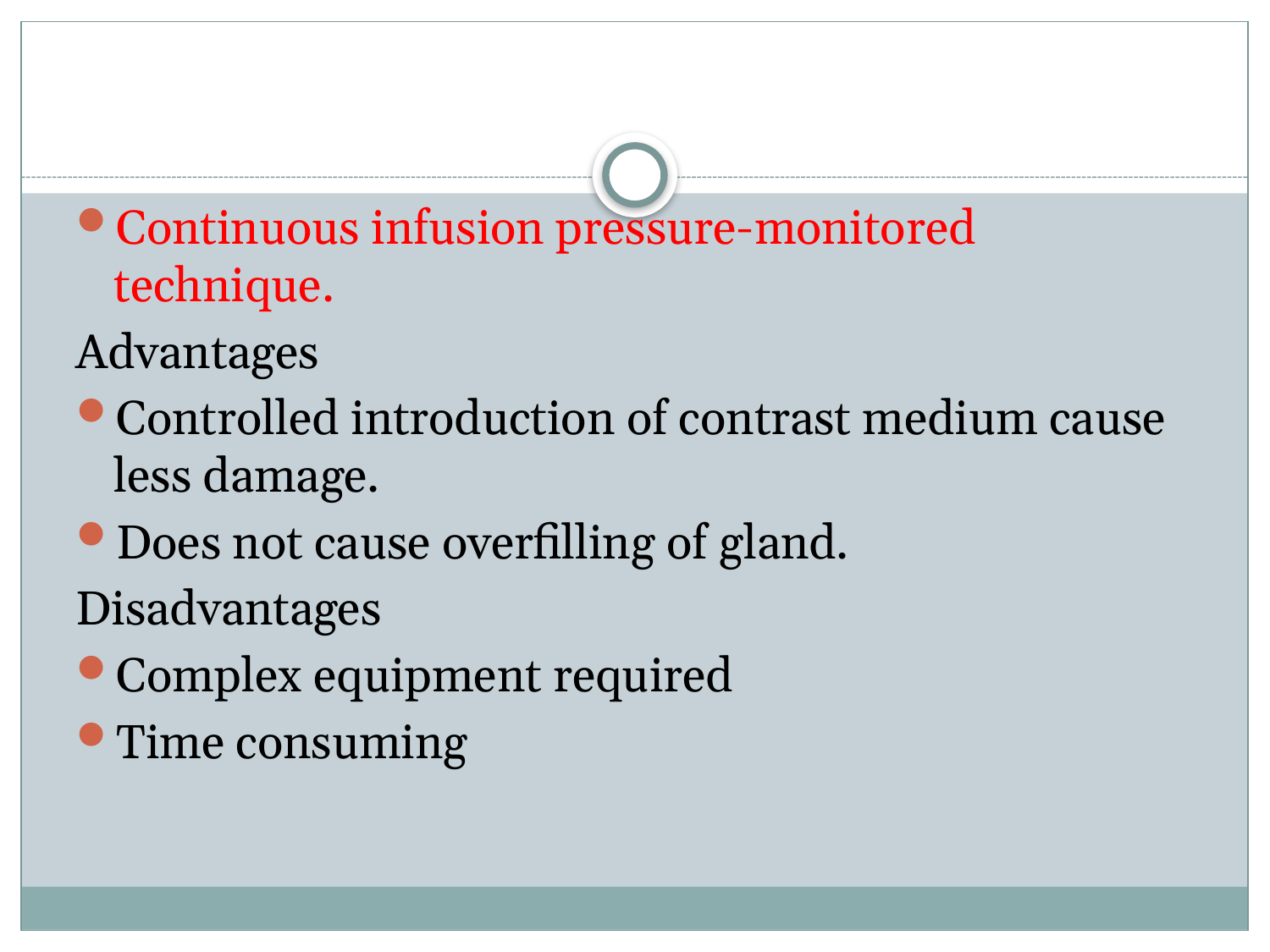

Continuous infusion pressure-monitored technique.
Advantages
Controlled introduction of contrast medium cause less damage.
Does not cause overfilling of gland.
Disadvantages
Complex equipment required
Time consuming